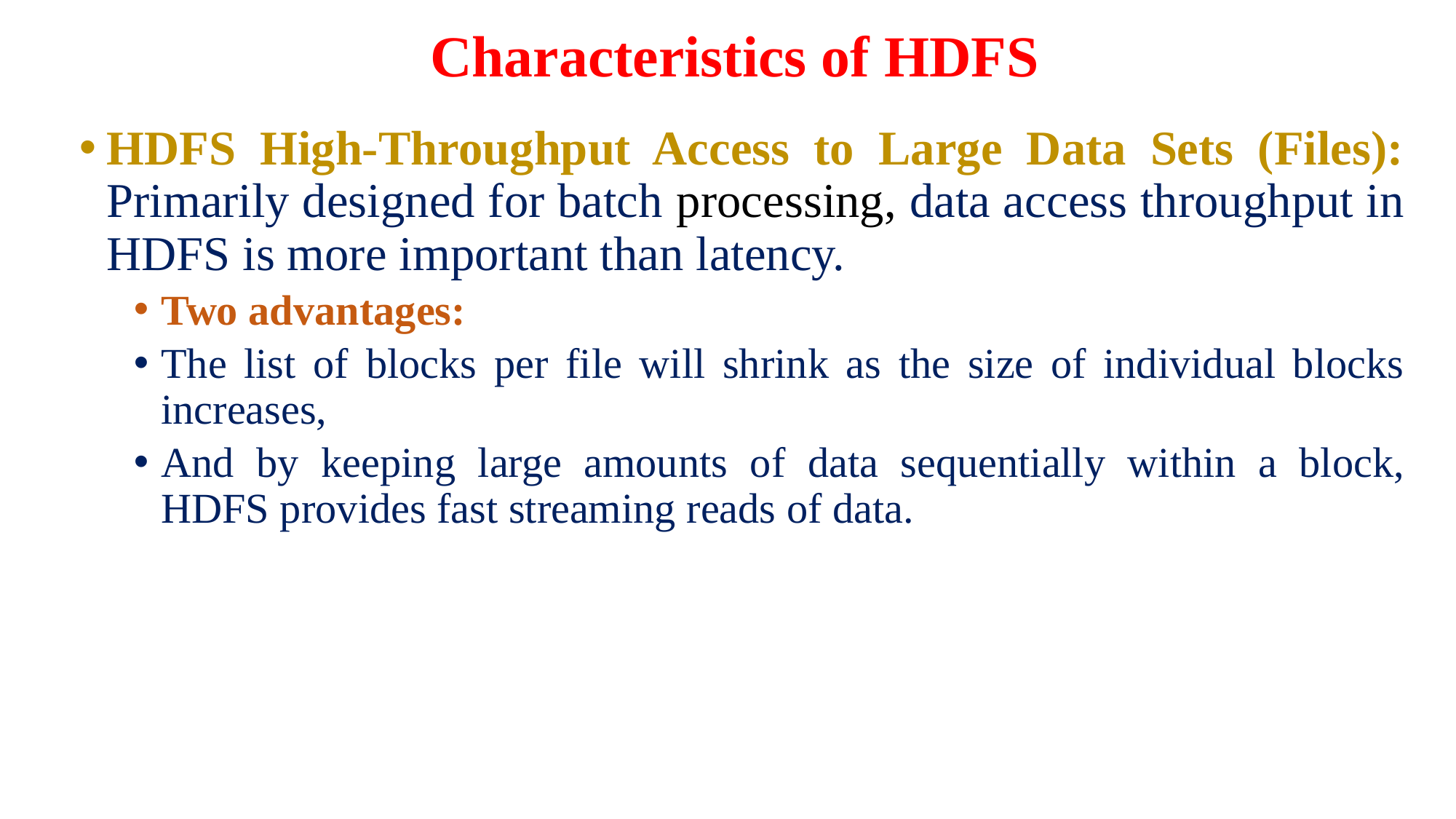

# Characteristics of HDFS
HDFS High-Throughput Access to Large Data Sets (Files): Primarily designed for batch processing, data access throughput in HDFS is more important than latency.
Two advantages:
The list of blocks per file will shrink as the size of individual blocks increases,
And by keeping large amounts of data sequentially within a block, HDFS provides fast streaming reads of data.